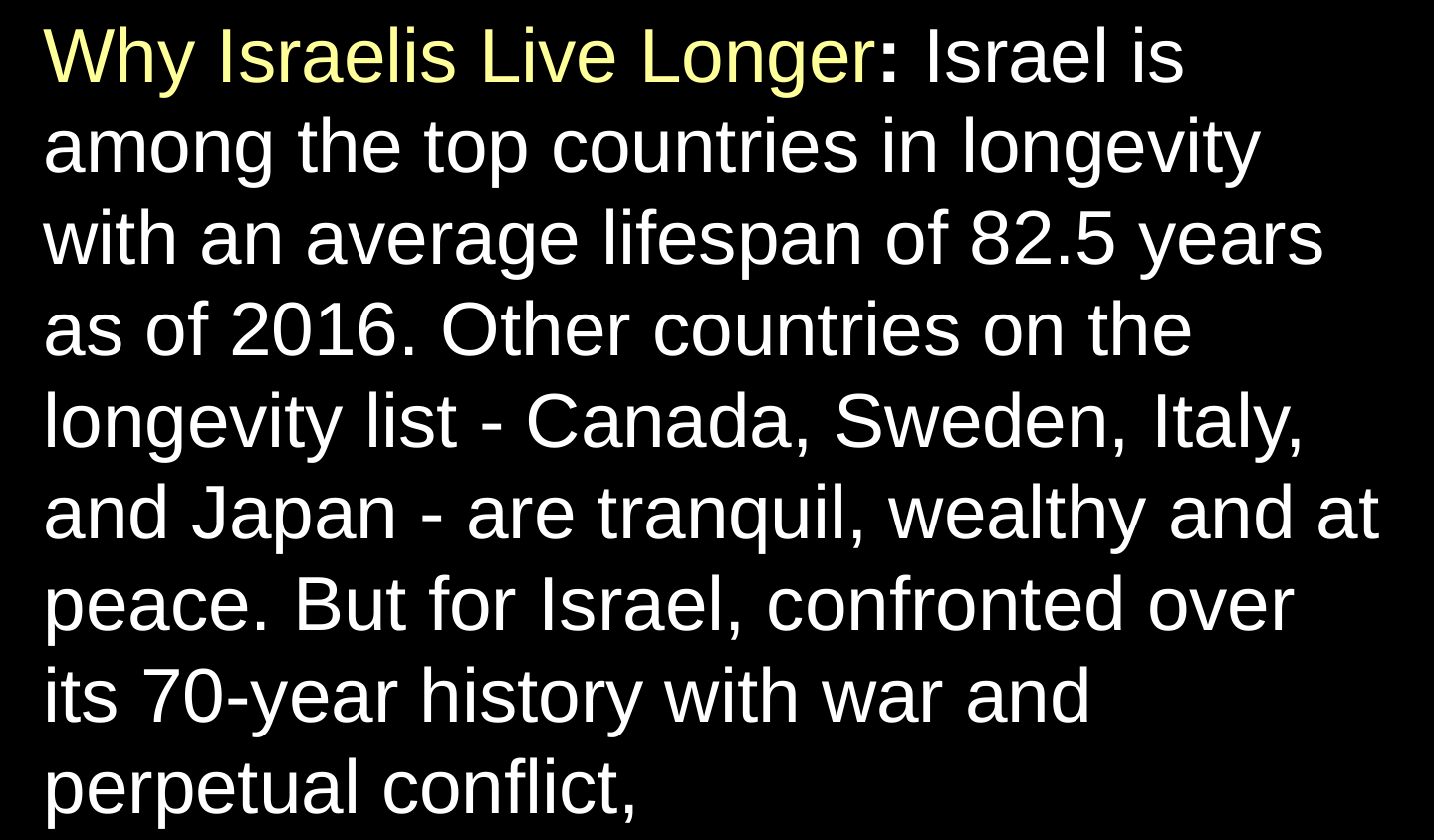

Why Israelis Live Longer: Israel is among the top countries in longevity with an average lifespan of 82.5 years as of 2016. Other countries on the longevity list - Canada, Sweden, Italy, and Japan - are tranquil, wealthy and at peace. But for Israel, confronted over its 70-year history with war and perpetual conflict,